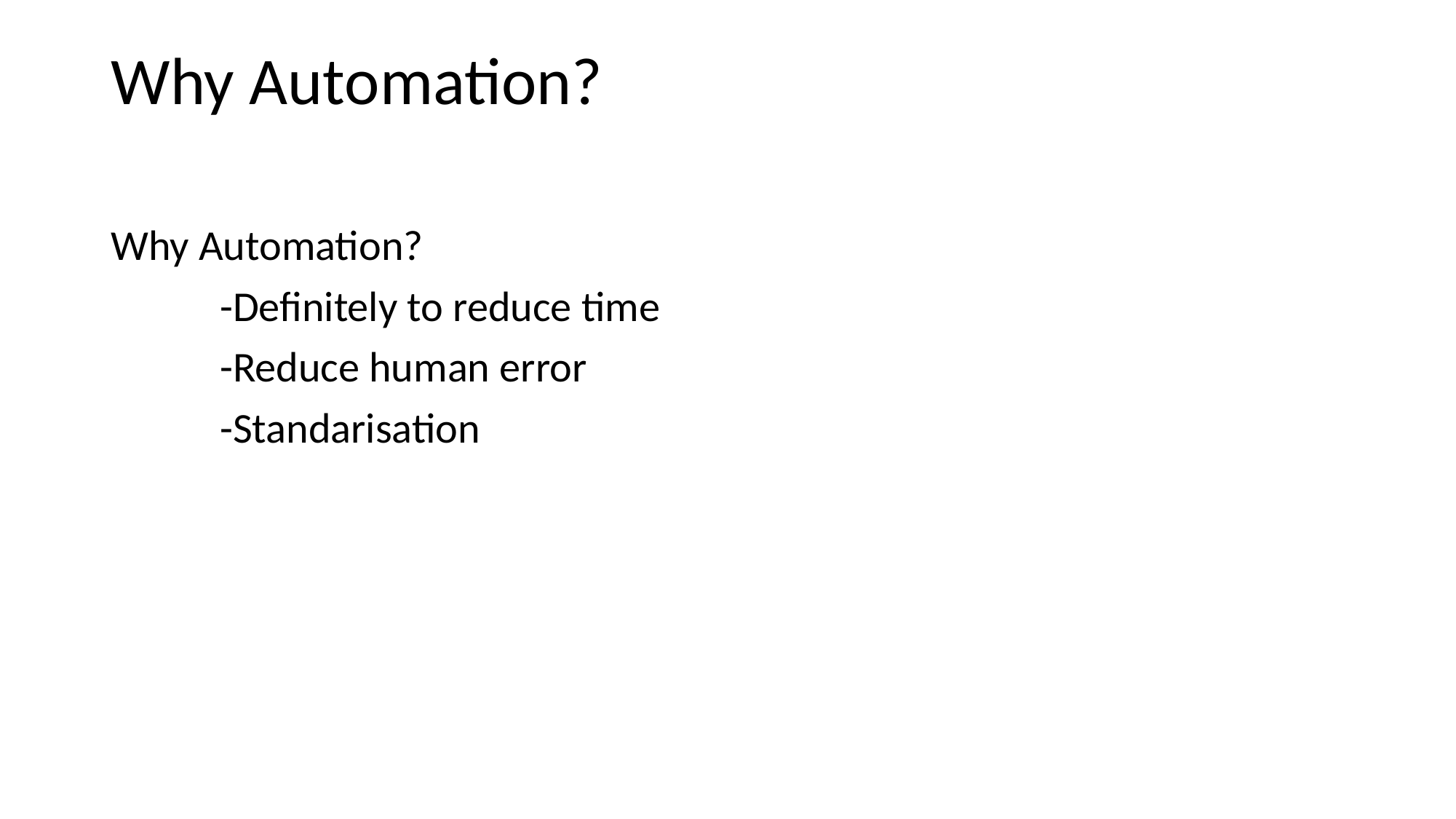

# Why Automation?
Why Automation?
	-Definitely to reduce time
	-Reduce human error
	-Standarisation